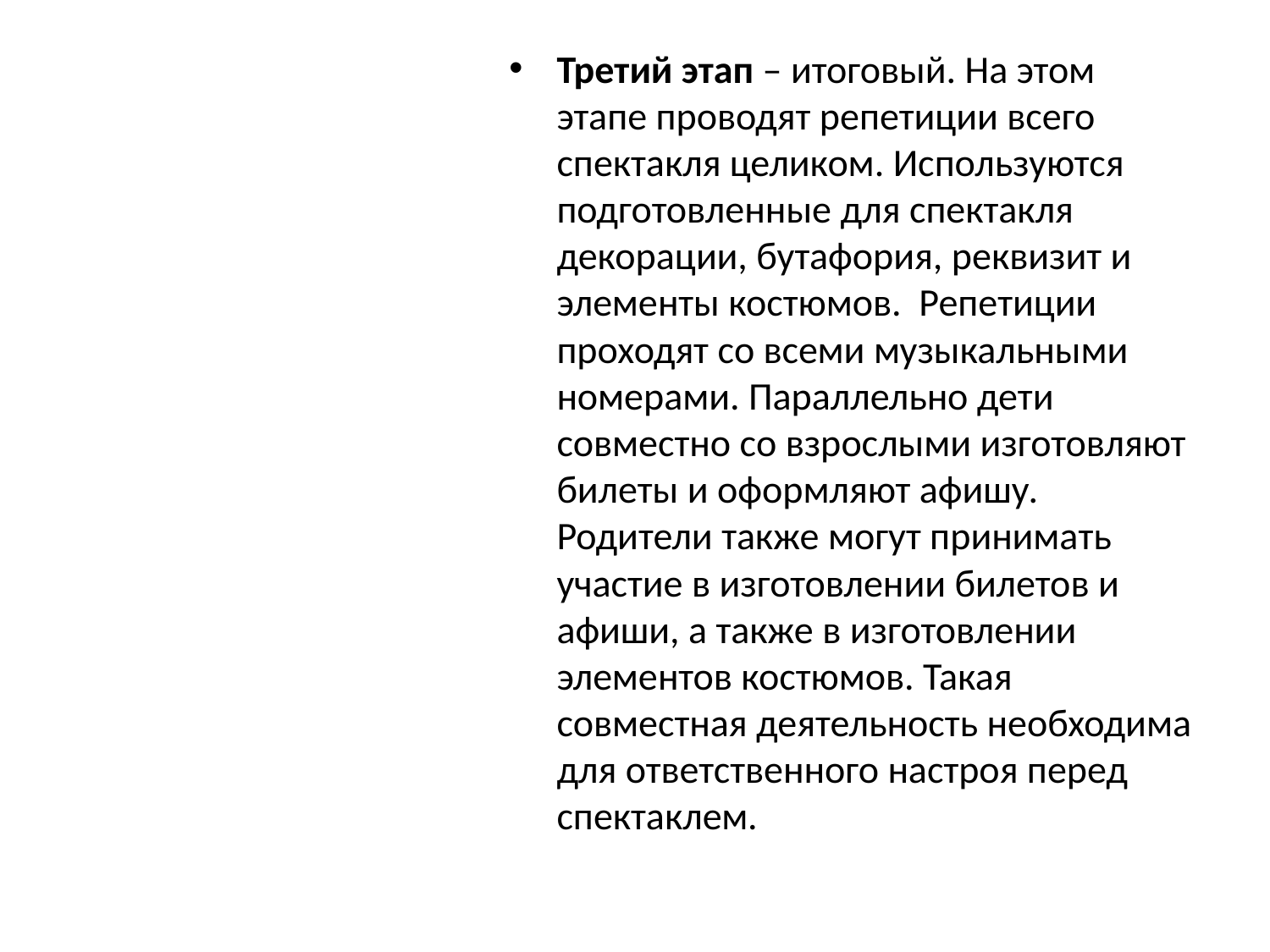

#
Третий этап – итоговый. На этом этапе проводят репетиции всего спектакля целиком. Используются подготовленные для спектакля декорации, бутафория, реквизит и элементы костюмов.  Репетиции проходят со всеми музыкальными номерами. Параллельно дети совместно со взрослыми изготовляют билеты и оформляют афишу. Родители также могут принимать участие в изготовлении билетов и афиши, а также в изготовлении элементов костюмов. Такая совместная деятельность необходима для ответственного настроя перед спектаклем.